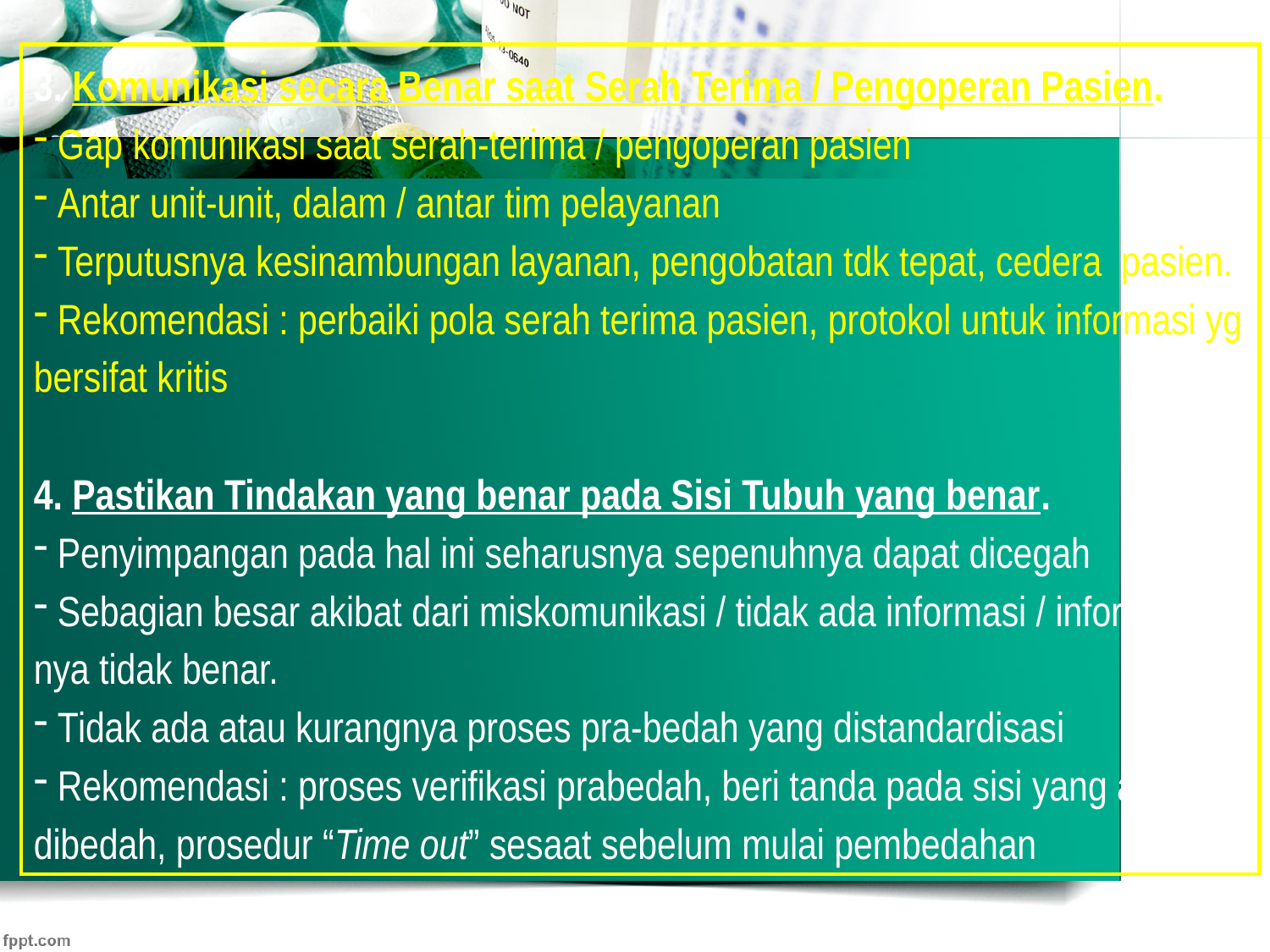

3. Komunikasi secara Benar saat Serah Terima / Pengoperan Pasien.
 Gap komunikasi saat serah-terima / pengoperan pasien
 Antar unit-unit, dalam / antar tim pelayanan
 Terputusnya kesinambungan layanan, pengobatan tdk tepat, cedera  pasien.
 Rekomendasi : perbaiki pola serah terima pasien, protokol untuk informasi yg bersifat kritis

4. Pastikan Tindakan yang benar pada Sisi Tubuh yang benar.
 Penyimpangan pada hal ini seharusnya sepenuhnya dapat dicegah
 Sebagian besar akibat dari miskomunikasi / tidak ada informasi / informasi-nya tidak benar.
 Tidak ada atau kurangnya proses pra-bedah yang distandardisasi
 Rekomendasi : proses verifikasi prabedah, beri tanda pada sisi yang akan dibedah, prosedur “Time out” sesaat sebelum mulai pembedahan